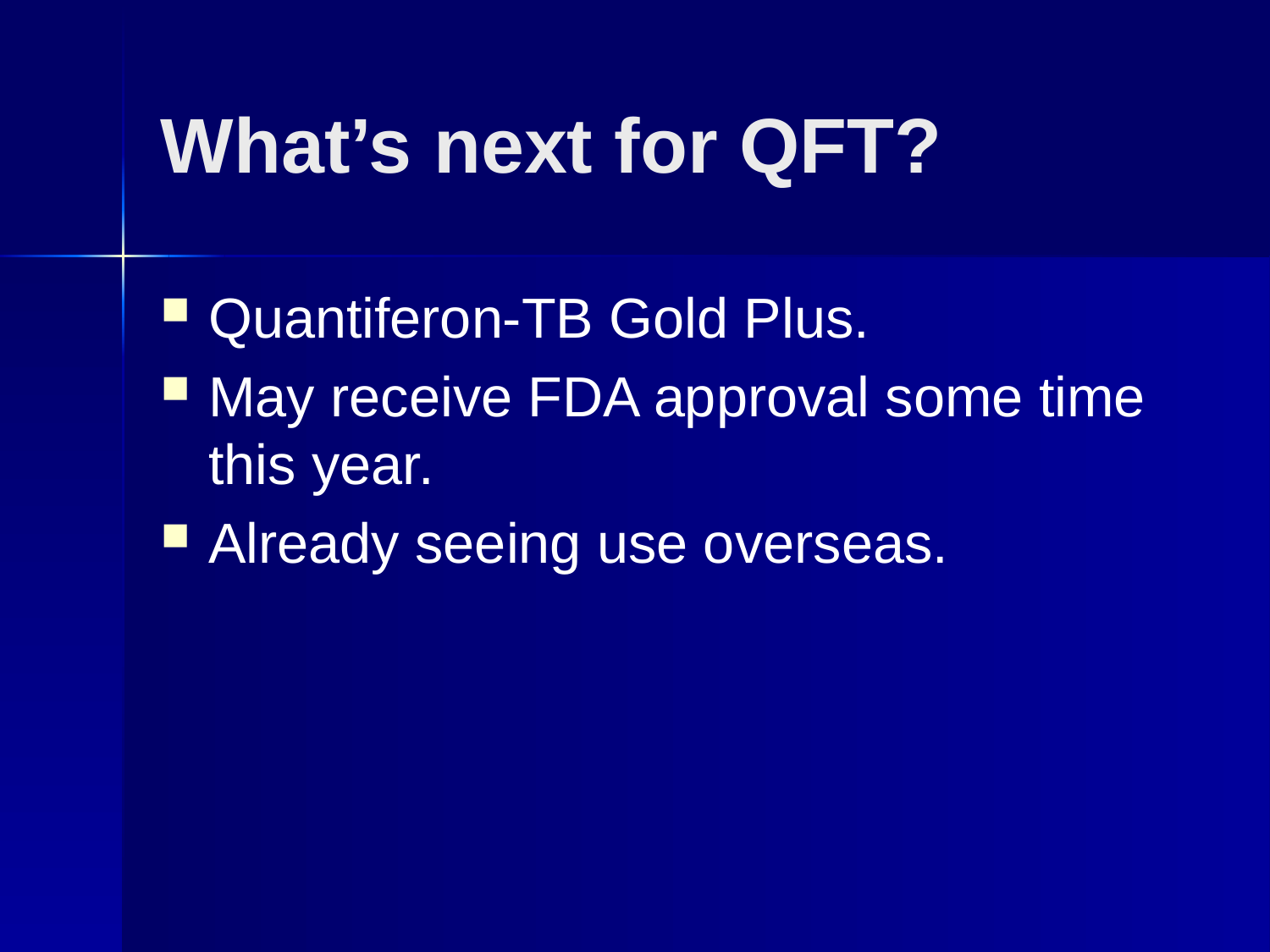

# What’s next for QFT?
Quantiferon-TB Gold Plus.
May receive FDA approval some time this year.
Already seeing use overseas.